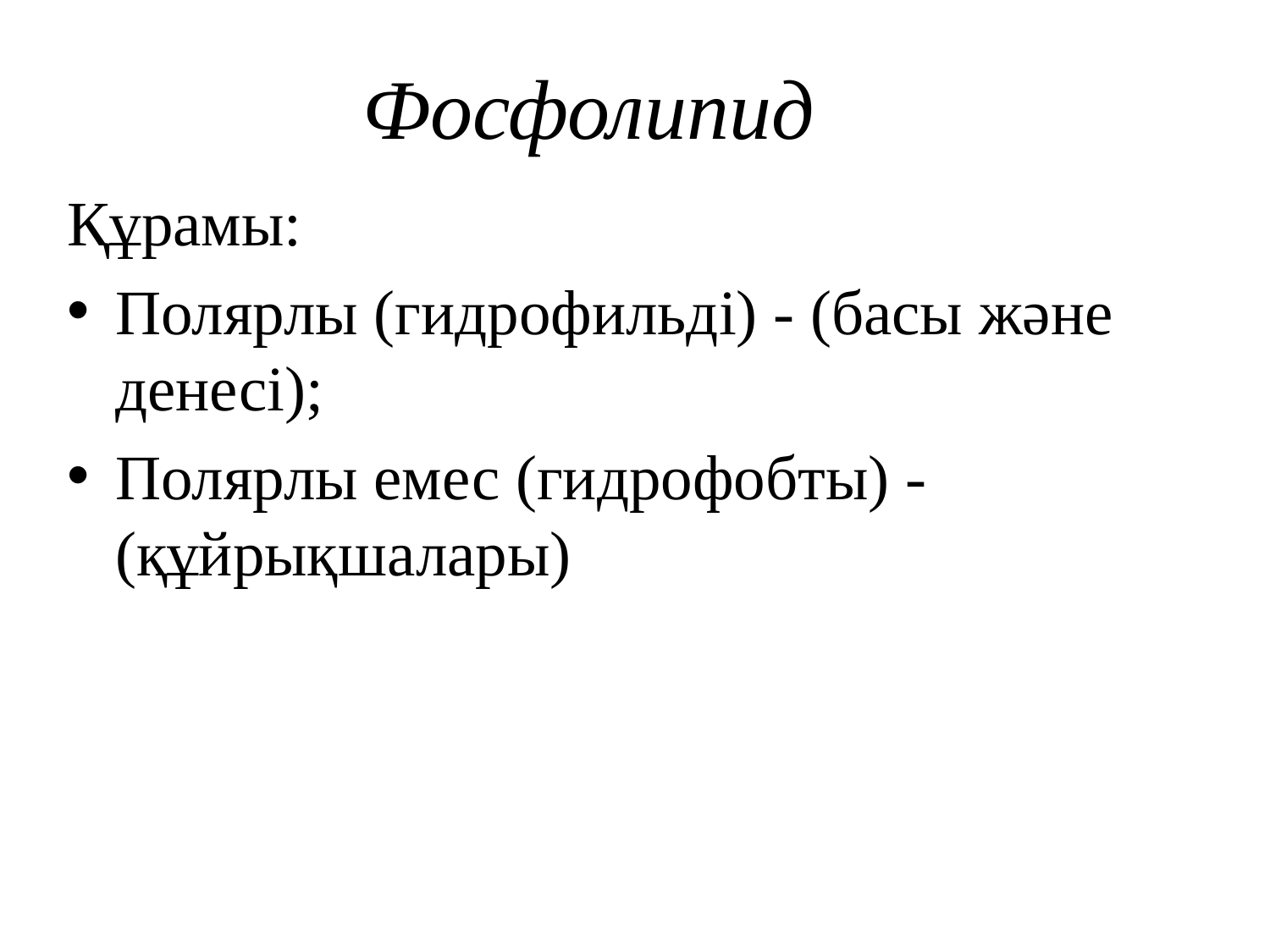

# Фосфолипид
Құрамы:
Полярлы (гидрофильді) - (басы және денесі);
Полярлы емес (гидрофобты) - (құйрықшалары)